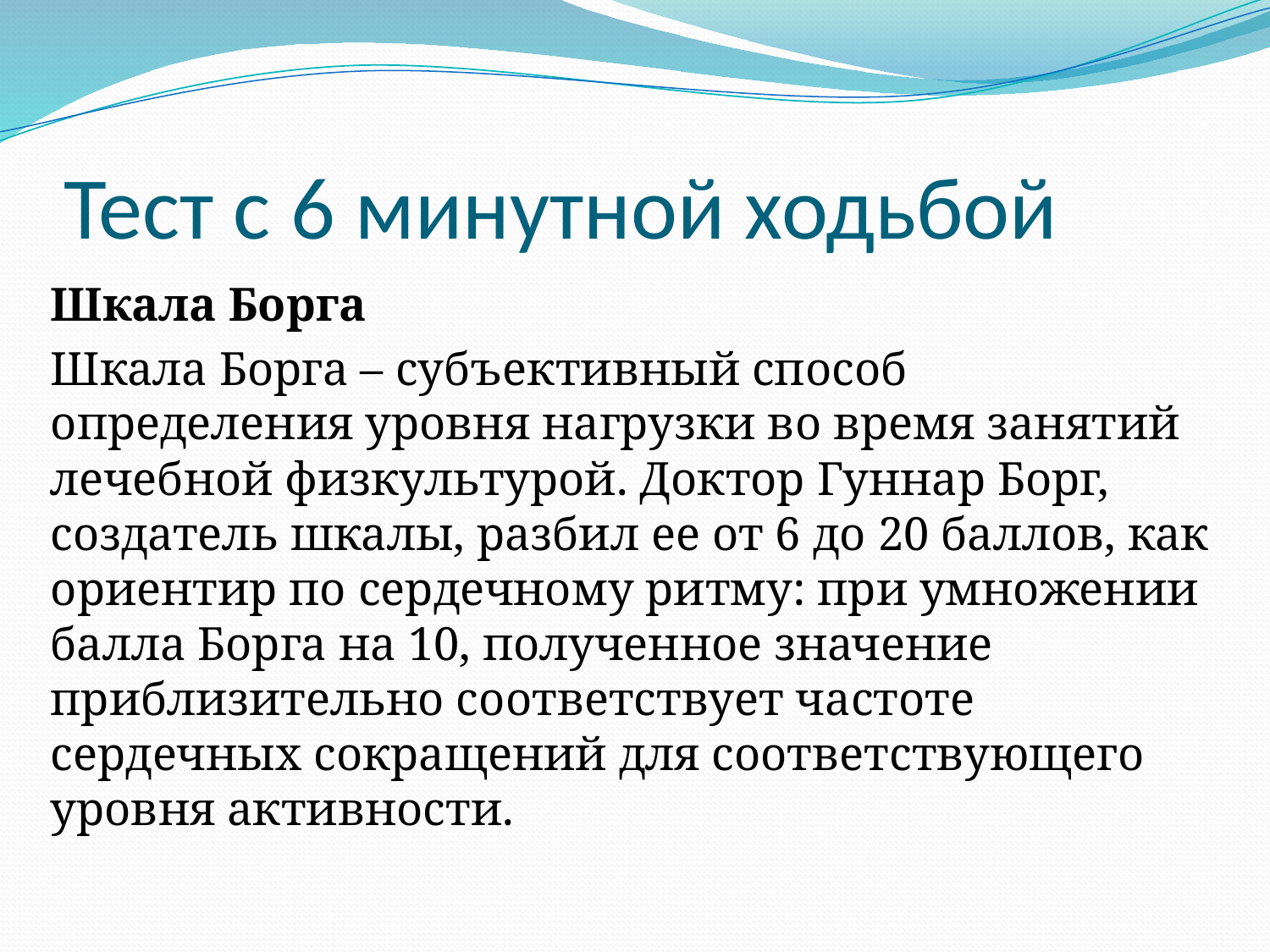

# Тест с 6 минутной ходьбой
	Шкала Борга
	Шкала Борга – субъективный способ определения уровня нагрузки во время занятий лечебной физкультурой. Доктор Гуннар Борг, создатель шкалы, разбил ее от 6 до 20 баллов, как ориентир по сердечному ритму: при умножении балла Борга на 10, полученное значение приблизительно соответствует частоте сердечных сокращений для соответствующего уровня активности.